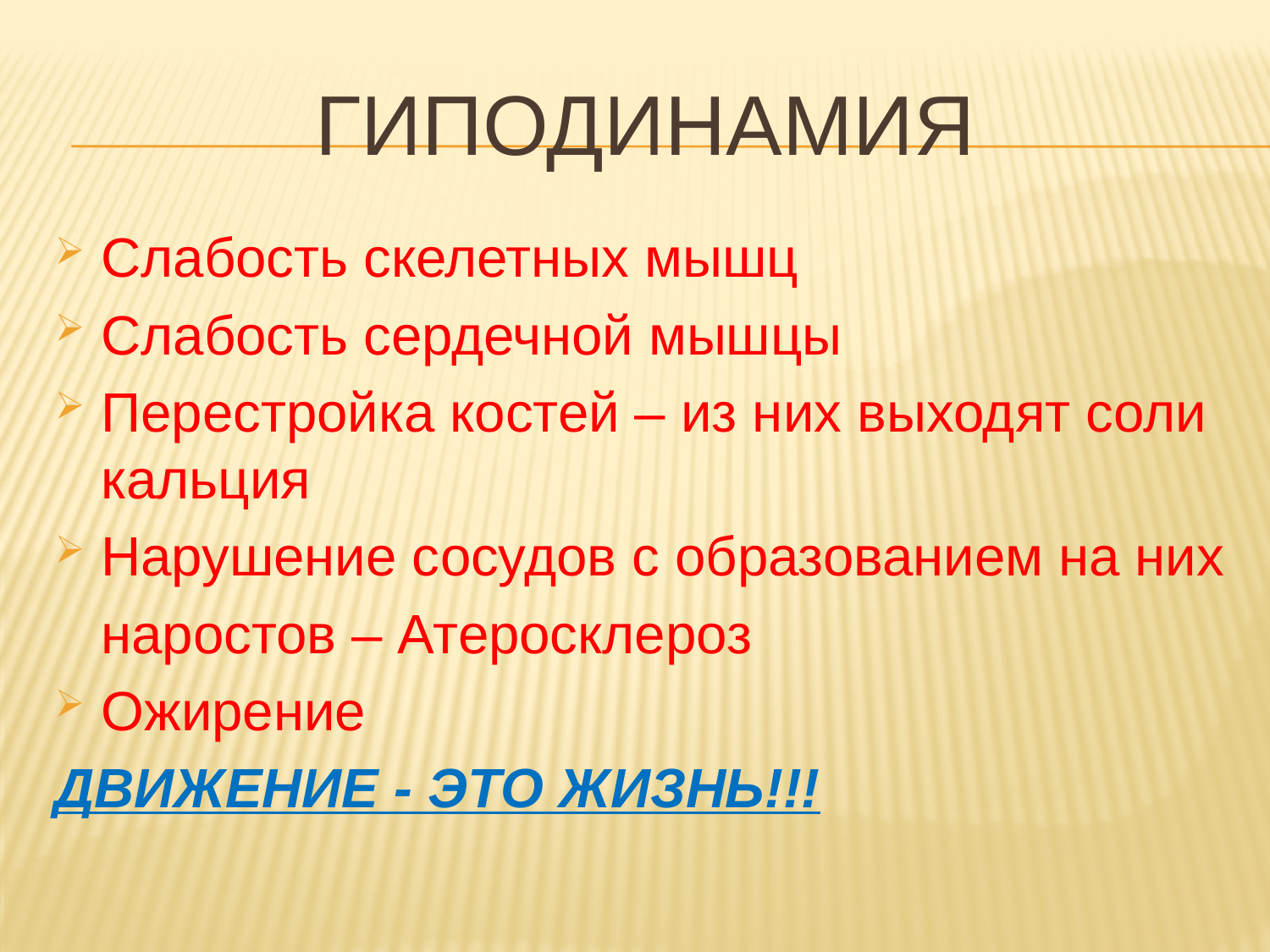

# Гиподинамия
Слабость скелетных мышц
Слабость сердечной мышцы
Перестройка костей – из них выходят соли кальция
Нарушение сосудов с образованием на них
   наростов – Атеросклероз
Ожирение
ДВИЖЕНИЕ - ЭТО ЖИЗНЬ!!!